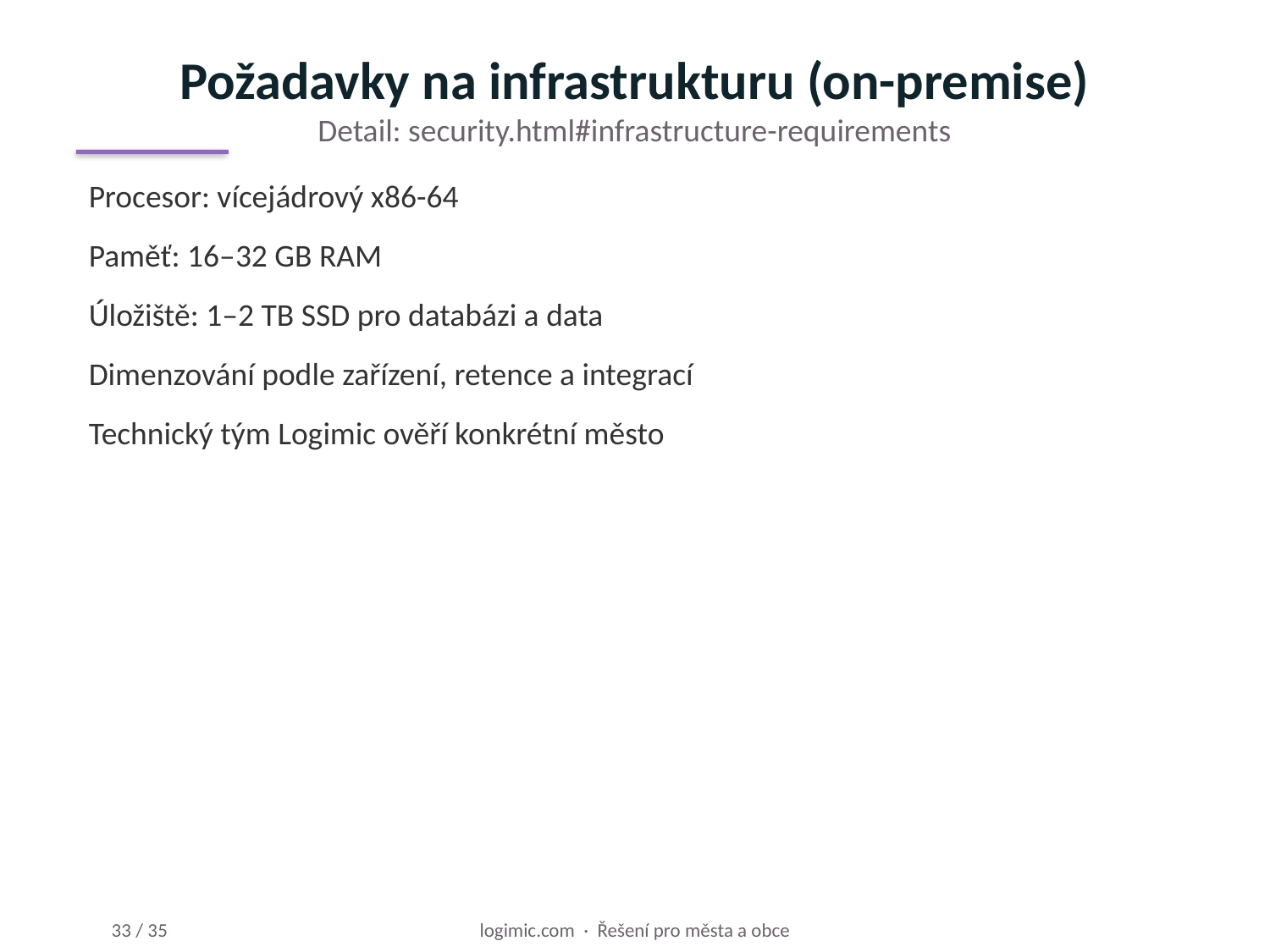

Požadavky na infrastrukturu (on-premise)
Detail: security.html#infrastructure-requirements

Procesor: vícejádrový x86-64
Paměť: 16–32 GB RAM
Úložiště: 1–2 TB SSD pro databázi a data
Dimenzování podle zařízení, retence a integrací
Technický tým Logimic ověří konkrétní město
logimic.com  ·  Řešení pro města a obce
33 / 35